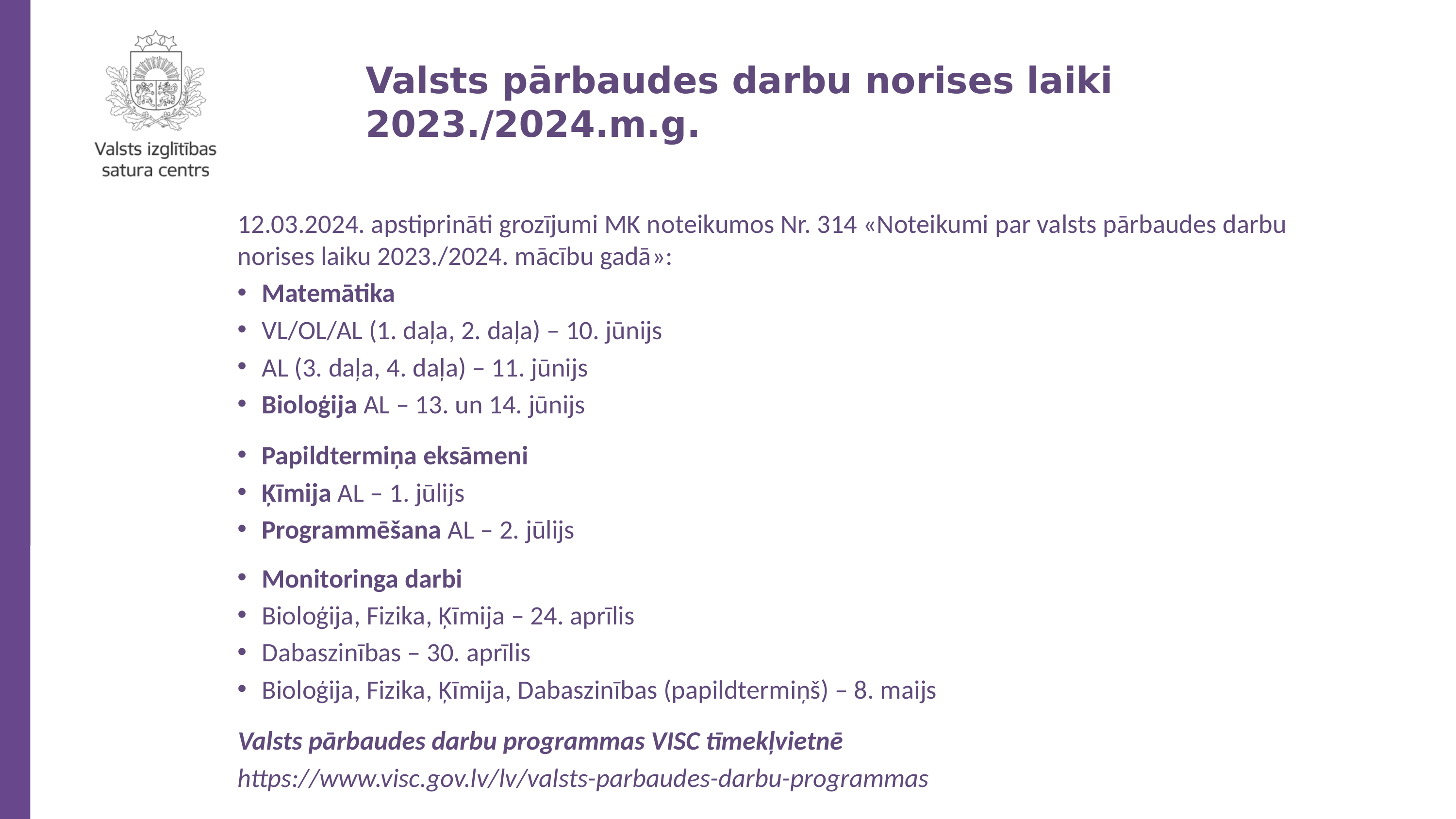

Valsts pārbaudes darbu norises laiki
2023./2024.m.g.
12.03.2024. apstiprināti grozījumi MK noteikumos Nr. 314 «Noteikumi par valsts pārbaudes darbu norises laiku 2023./2024. mācību gadā»:
Matemātika
VL/OL/AL (1. daļa, 2. daļa) – 10. jūnijs
AL (3. daļa, 4. daļa) – 11. jūnijs
Bioloģija AL – 13. un 14. jūnijs

Papildtermiņa eksāmeni
Ķīmija AL – 1. jūlijs
Programmēšana AL – 2. jūlijs

Monitoringa darbi
Bioloģija, Fizika, Ķīmija – 24. aprīlis
Dabaszinības – 30. aprīlis
Bioloģija, Fizika, Ķīmija, Dabaszinības (papildtermiņš) – 8. maijs

Valsts pārbaudes darbu programmas VISC tīmekļvietnē
https://www.visc.gov.lv/lv/valsts-parbaudes-darbu-programmas